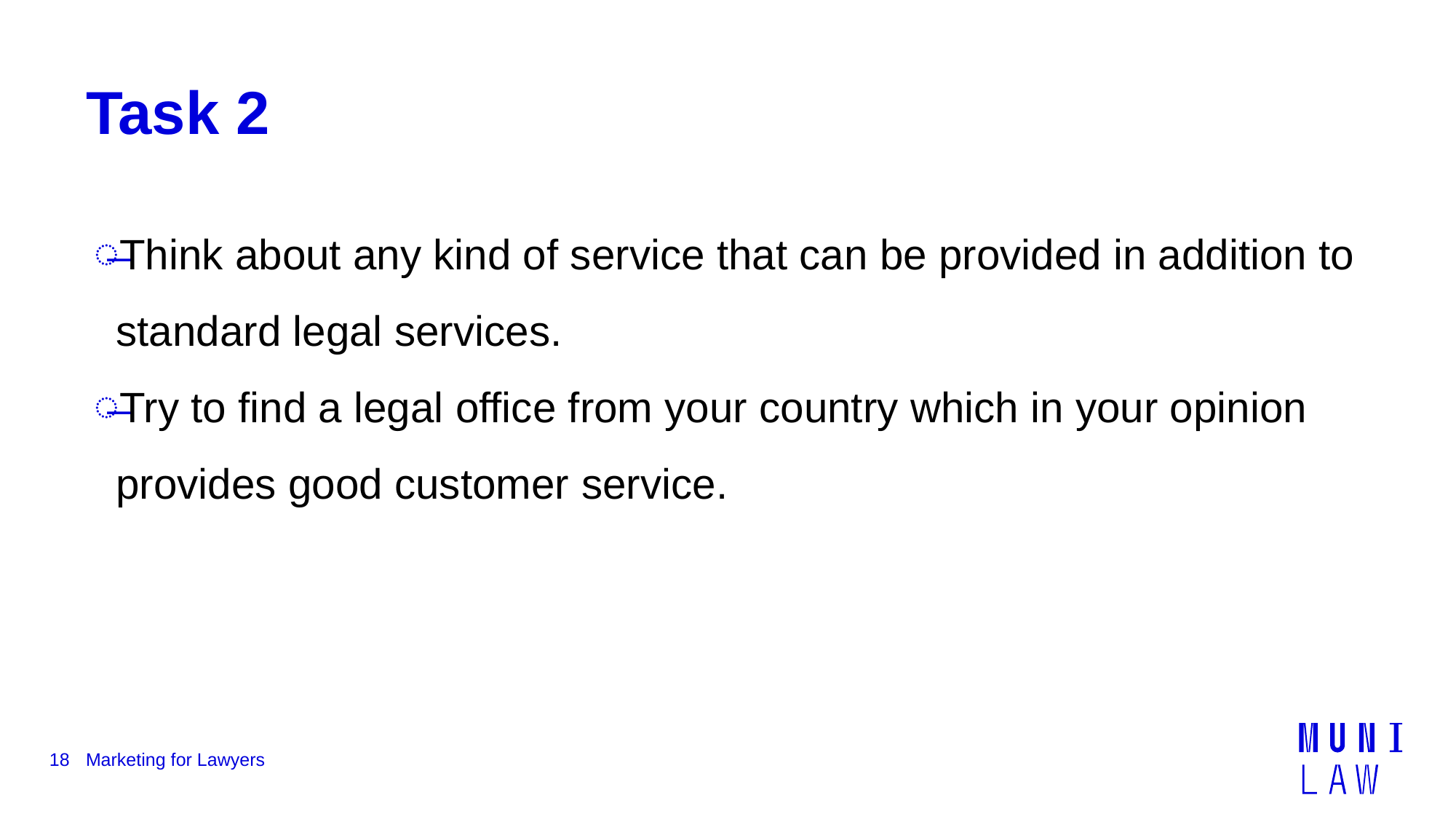

# Task 2
Think about any kind of service that can be provided in addition to standard legal services.
Try to find a legal office from your country which in your opinion provides good customer service.

18
Marketing for Lawyers